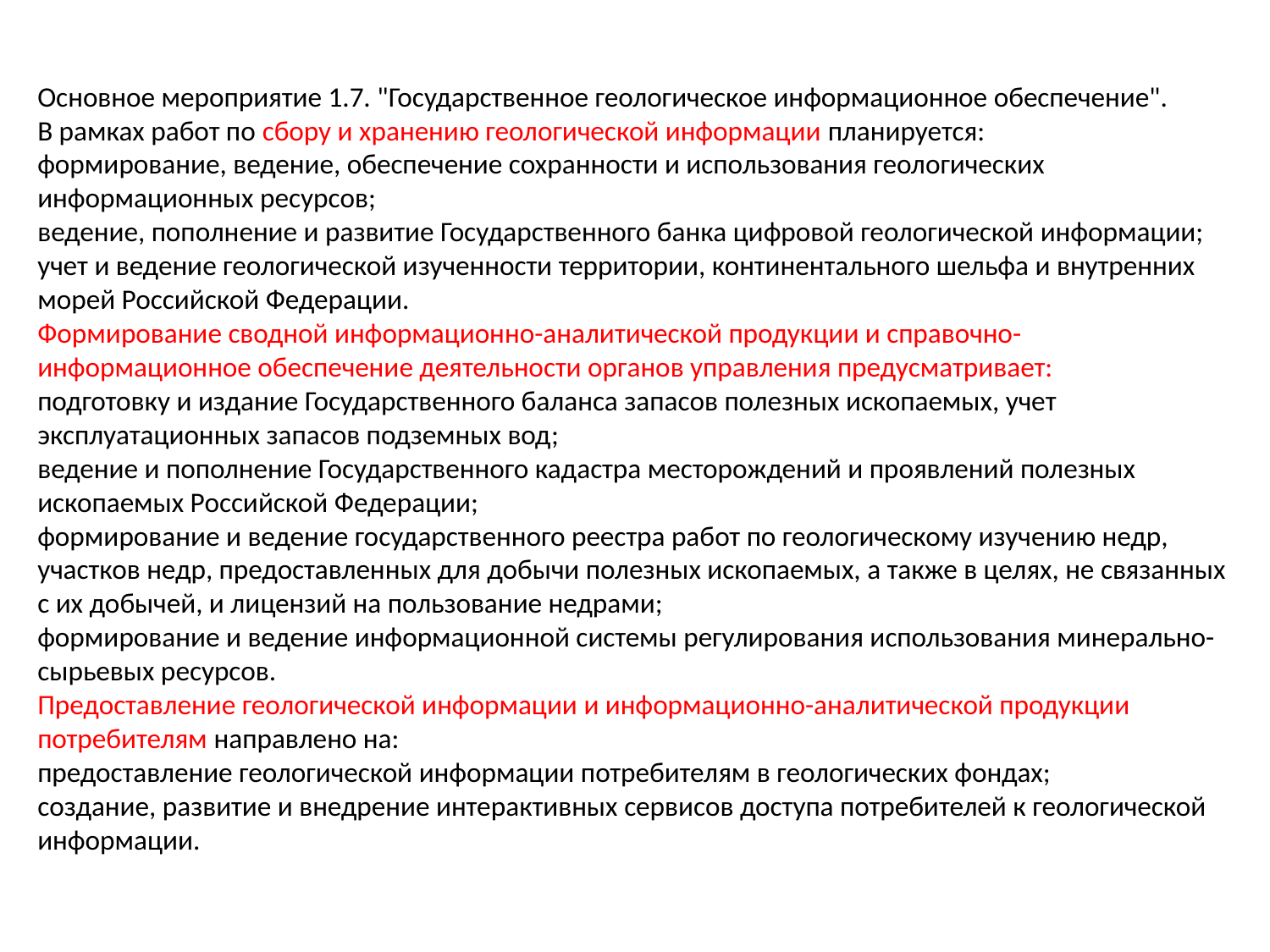

# Основное мероприятие 1.7. "Государственное геологическое информационное обеспечение". В рамках работ по сбору и хранению геологической информации планируется: формирование, ведение, обеспечение сохранности и использования геологических информационных ресурсов; ведение, пополнение и развитие Государственного банка цифровой геологической информации; учет и ведение геологической изученности территории, континентального шельфа и внутренних морей Российской Федерации. Формирование сводной информационно-аналитической продукции и справочно-информационное обеспечение деятельности органов управления предусматривает: подготовку и издание Государственного баланса запасов полезных ископаемых, учет эксплуатационных запасов подземных вод; ведение и пополнение Государственного кадастра месторождений и проявлений полезных ископаемых Российской Федерации; формирование и ведение государственного реестра работ по геологическому изучению недр, участков недр, предоставленных для добычи полезных ископаемых, а также в целях, не связанных с их добычей, и лицензий на пользование недрами; формирование и ведение информационной системы регулирования использования минерально-сырьевых ресурсов. Предоставление геологической информации и информационно-аналитической продукции потребителям направлено на: предоставление геологической информации потребителям в геологических фондах; создание, развитие и внедрение интерактивных сервисов доступа потребителей к геологической информации.